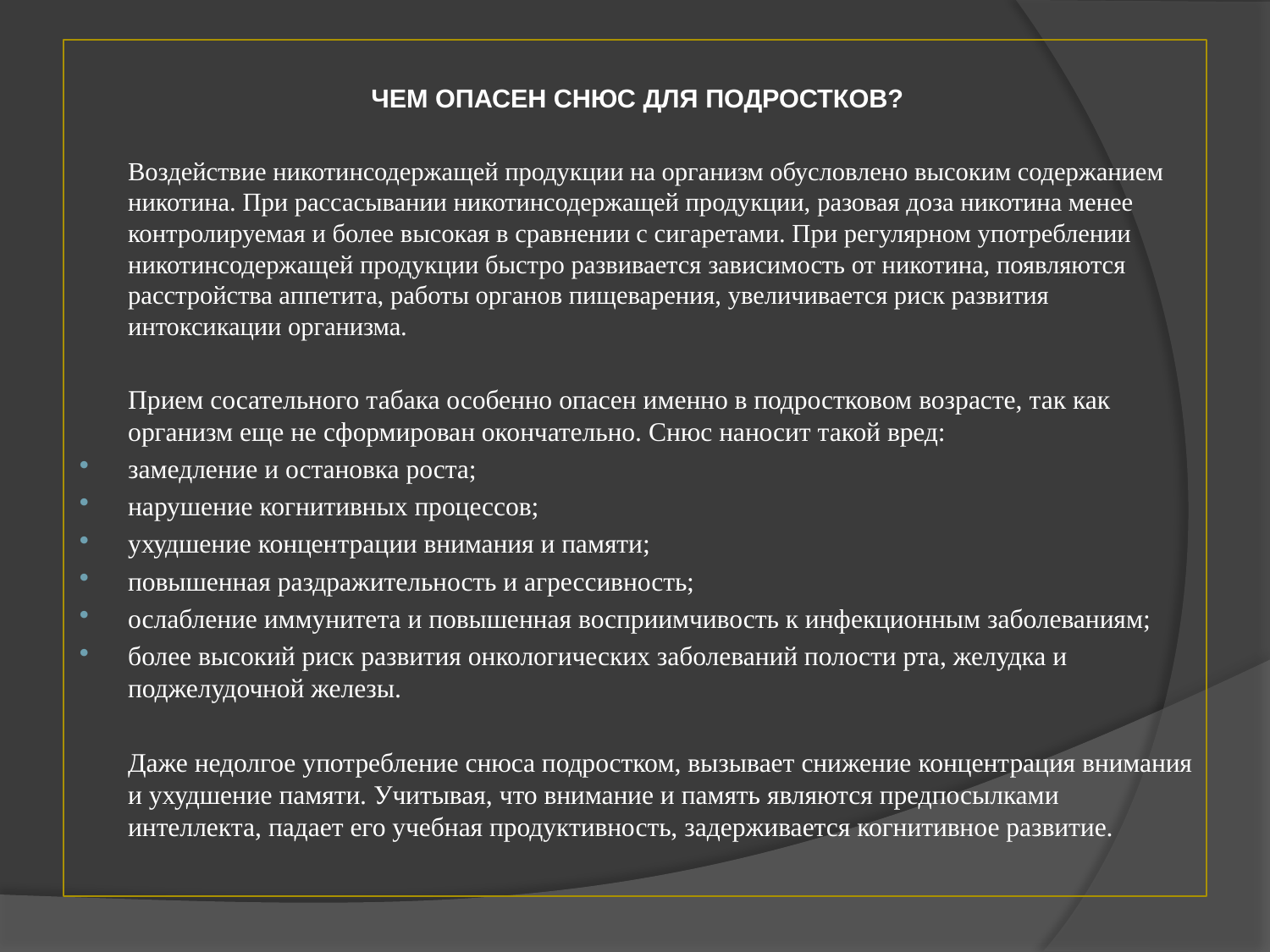

ЧЕМ ОПАСЕН СНЮС ДЛЯ ПОДРОСТКОВ?

Воздействие никотинсодержащей продукции на организм обусловлено высоким содержанием никотина. При рассасывании никотинсодержащей продукции, разовая доза никотина менее контролируемая и более высокая в сравнении с сигаретами. При регулярном употреблении никотинсодержащей продукции быстро развивается зависимость от никотина, появляются расстройства аппетита, работы органов пищеварения, увеличивается риск развития интоксикации организма.

Прием сосательного табака особенно опасен именно в подростковом возрасте, так как организм еще не сформирован окончательно. Снюс наносит такой вред:
замедление и остановка роста;
нарушение когнитивных процессов;
ухудшение концентрации внимания и памяти;
повышенная раздражительность и агрессивность;
ослабление иммунитета и повышенная восприимчивость к инфекционным заболеваниям;
более высокий риск развития онкологических заболеваний полости рта, желудка и поджелудочной железы.

Даже недолгое употребление снюса подростком, вызывает снижение концентрация внимания и ухудшение памяти. Учитывая, что внимание и память являются предпосылками интеллекта, падает его учебная продуктивность, задерживается когнитивное развитие.